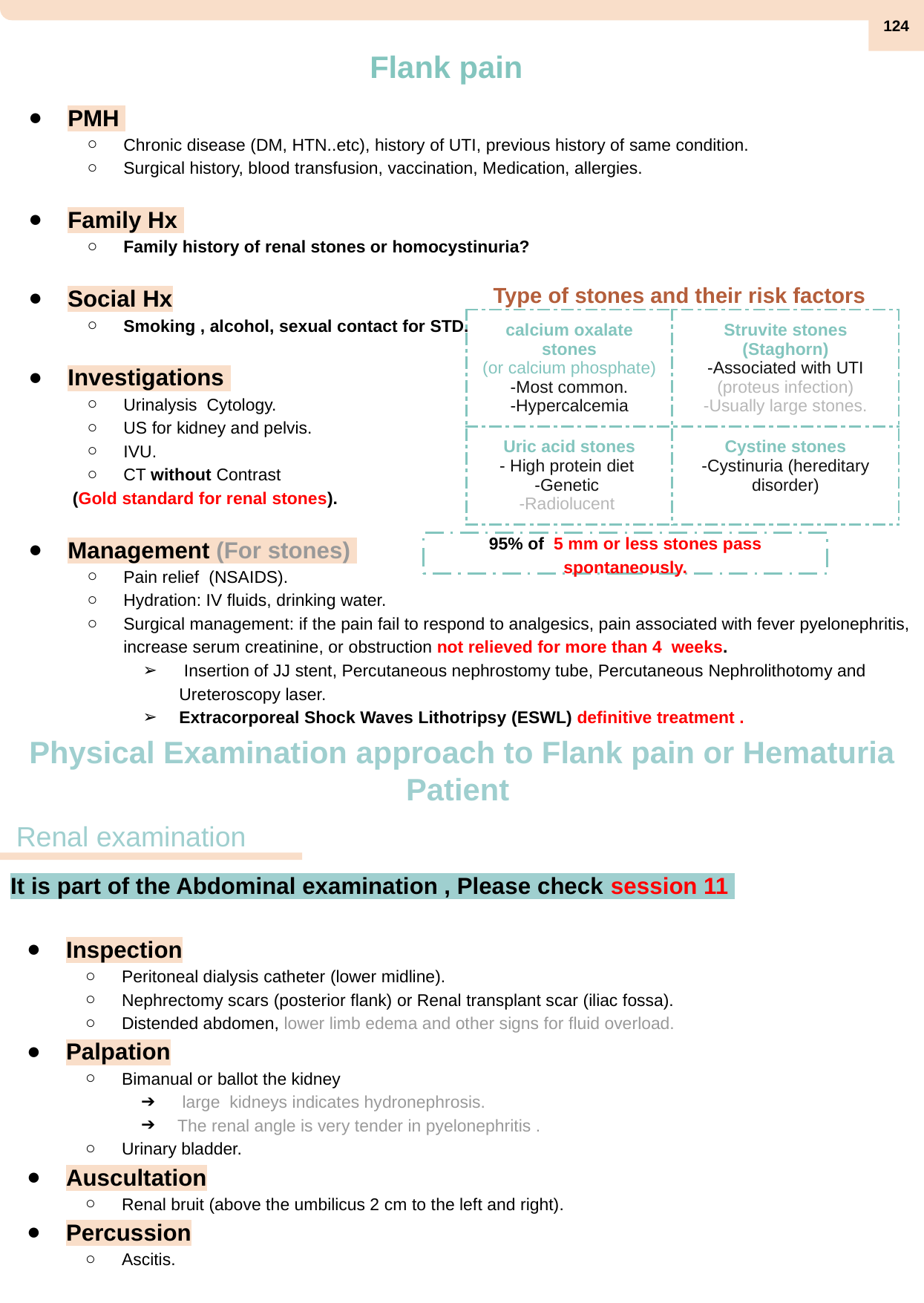

124
Flank pain
PMH
Chronic disease (DM, HTN..etc), history of UTI, previous history of same condition.
Surgical history, blood​ transfusion, vaccination, Medication, allergies.

Family Hx
Family history of renal stones or homocystinuria?

Social Hx
Smoking , alcohol, sexual contact for STD.

Investigations
Urinalysis  Cytology.
US for kidney and pelvis.
IVU.
CT without Contrast
​ (Gold standard for renal stones).

Management (For stones)
Pain​ relief  (NSAIDS).
Hydration​: IV​ fluids​, drinking​ water.
Surgical management:​ if the pain fail to respond to analgesics, pain associated with fever pyelonephritis, increase serum creatinine, or ​obstruction not relieved for more than 4  weeks​.
 Insertion of JJ stent, Percutaneous nephrostomy tube, Percutaneous​ Nephrolithotomy and  Ureteroscopy laser.
Extracorporeal Shock Waves Lithotripsy ​(ESWL) definitive treatment .

Type of stones and their risk factors
| calcium oxalate stones (or calcium phosphate) -Most common. -Hypercalcemia | Struvite stones (Staghorn) -Associated with UTI (proteus infection) -Usually large stones. |
| --- | --- |
| Uric acid stones - High protein diet -Genetic -Radiolucent | Cystine stones -Cystinuria (hereditary disorder) |
95% of  5 mm or less stones pass spontaneously.
Physical Examination approach to Flank pain or Hematuria Patient
Renal examination

It is part of the Abdominal examination , Please check session 11

Inspection
Peritoneal dialysis catheter (lower midline).
Nephrectomy scars (posterior flank) or Renal transplant scar (iliac fossa).
Distended abdomen, lower limb edema and other signs for fluid overload.
Palpation
Bimanual or ballot the kidney
 large  kidneys indicates hydronephrosis.
The renal angle is very tender in pyelonephritis .
Urinary bladder.
Auscultation
Renal bruit (above the umbilicus 2 cm to the left and right).
Percussion
Ascitis.